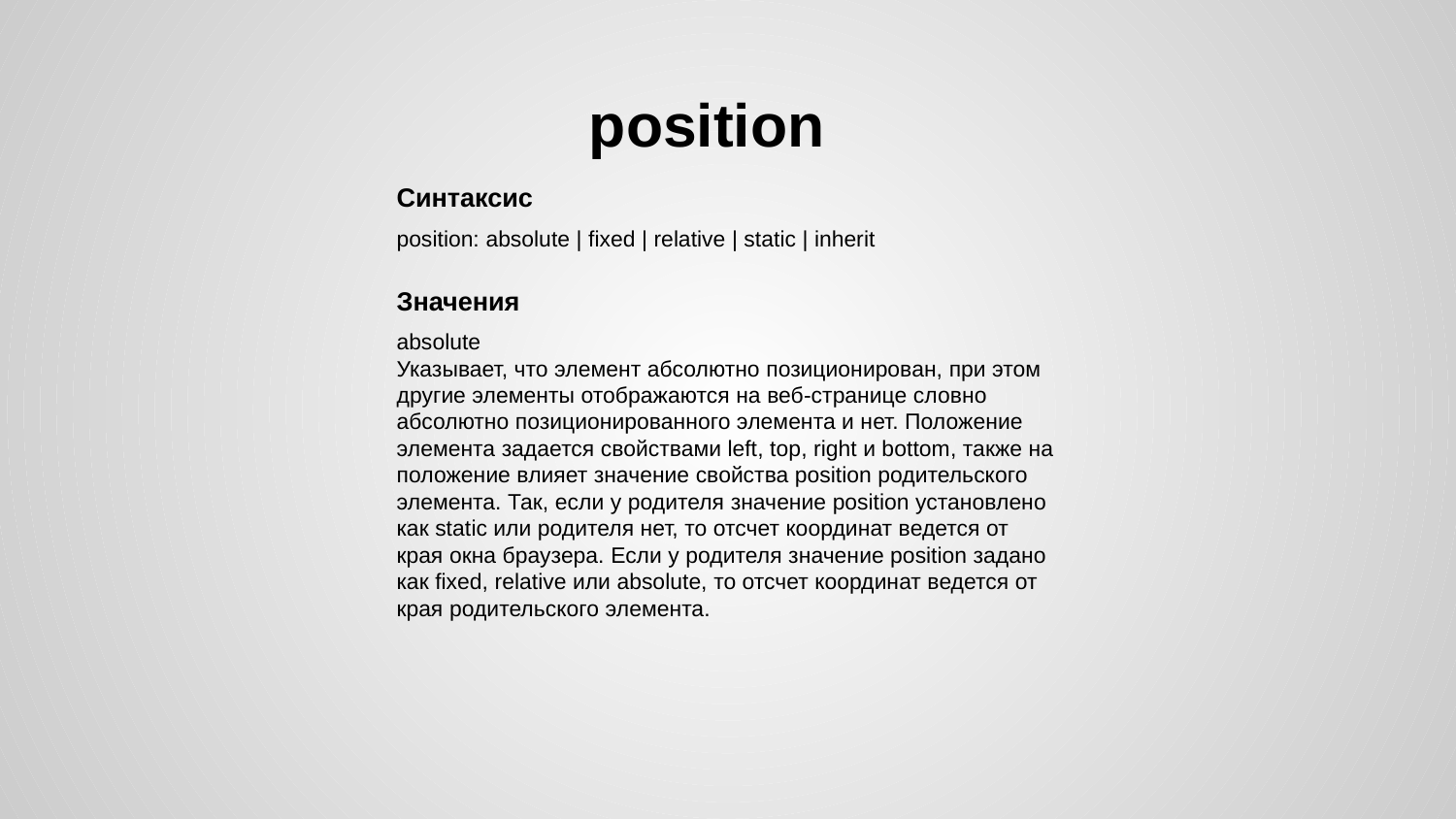

# position
Синтаксис
position: absolute | fixed | relative | static | inherit
Значения
absolute
Указывает, что элемент абсолютно позиционирован, при этом другие элементы отображаются на веб-странице словно абсолютно позиционированного элемента и нет. Положение элемента задается свойствами left, top, right и bottom, также на положение влияет значение свойства position родительского элемента. Так, если у родителя значение position установлено как static или родителя нет, то отсчет координат ведется от края окна браузера. Если у родителя значение position задано как fixed, relative или absolute, то отсчет координат ведется от края родительского элемента.